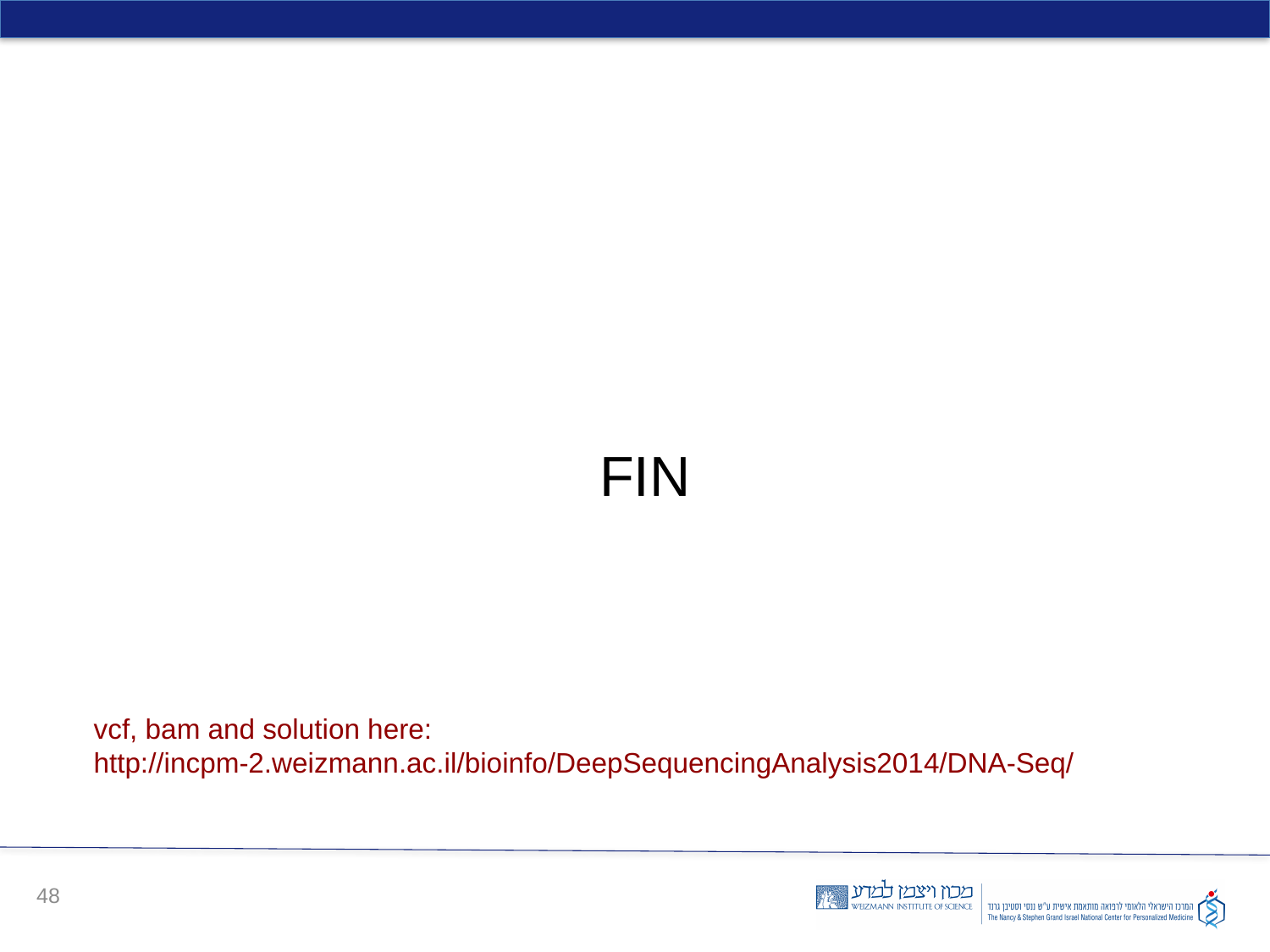

FIN
vcf, bam and solution here:
http://incpm-2.weizmann.ac.il/bioinfo/DeepSequencingAnalysis2014/DNA-Seq/
48